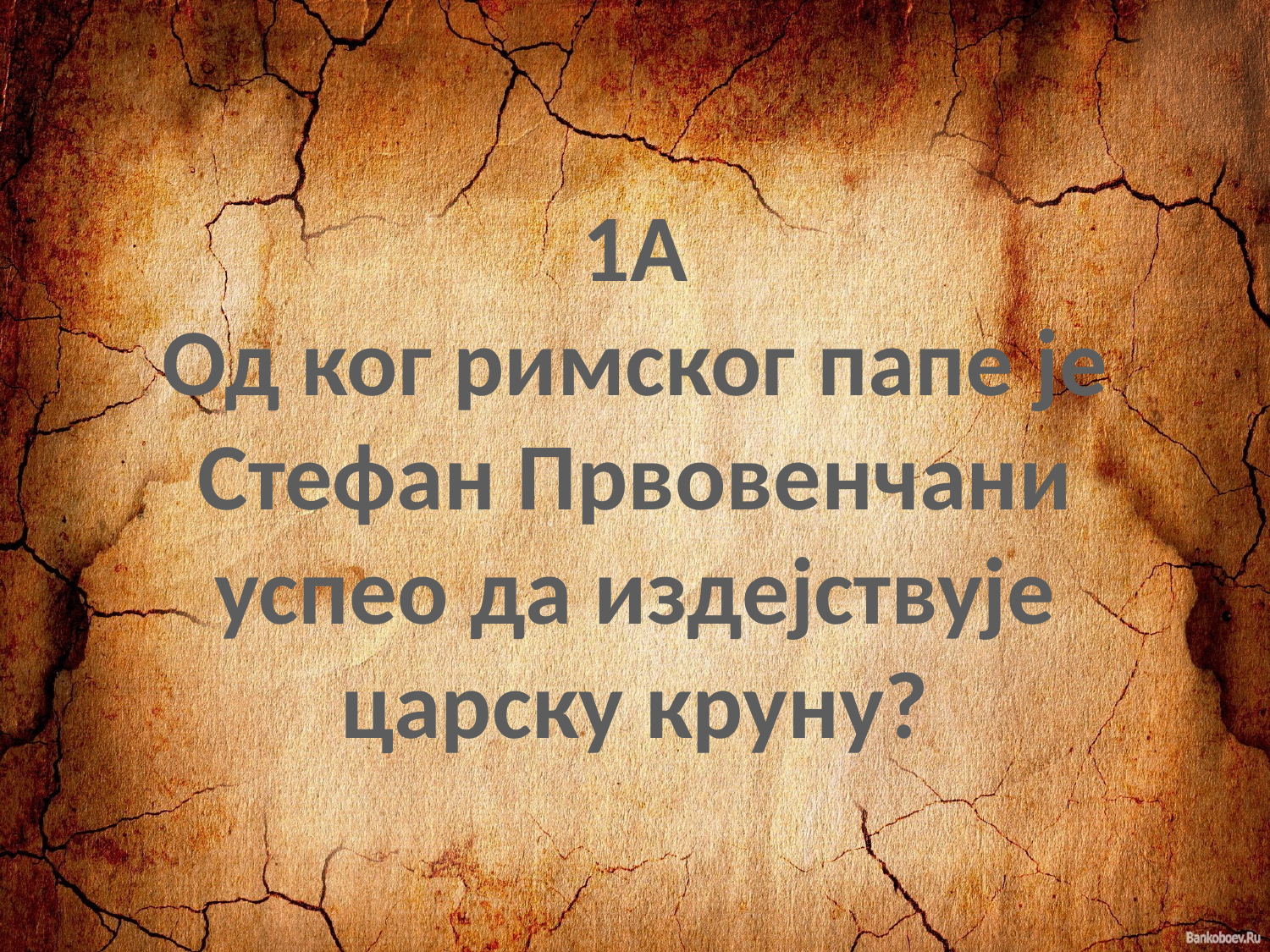

1А
Од ког римског папе је Стефан Првовенчани успео да издејствује царску круну?